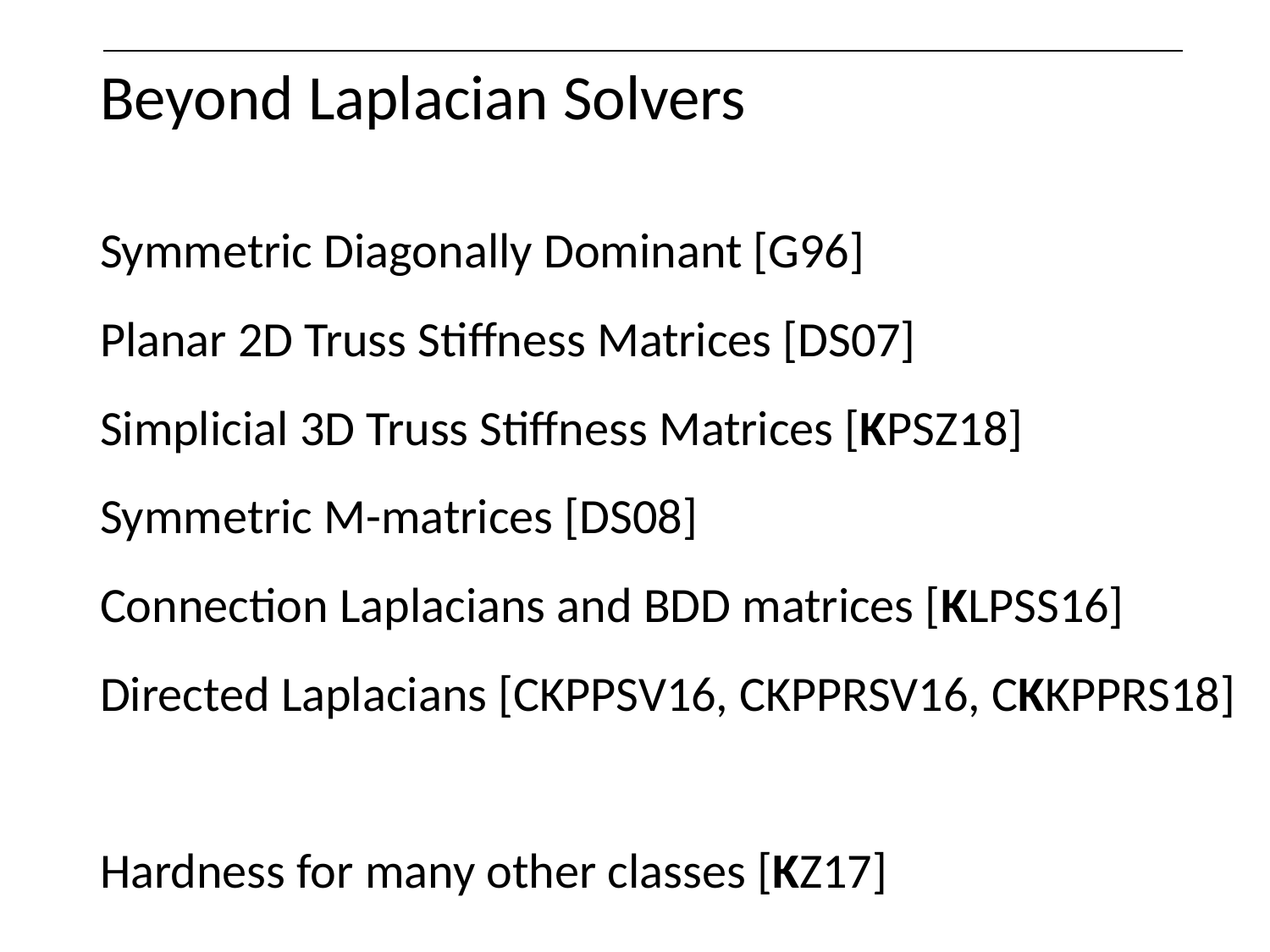

# Beyond Laplacian Solvers
Symmetric Diagonally Dominant [G96]
Planar 2D Truss Stiffness Matrices [DS07]
Simplicial 3D Truss Stiffness Matrices [KPSZ18]
Symmetric M-matrices [DS08]
Connection Laplacians and BDD matrices [KLPSS16]
Directed Laplacians [CKPPSV16, CKPPRSV16, CKKPPRS18]

Hardness for many other classes [KZ17]